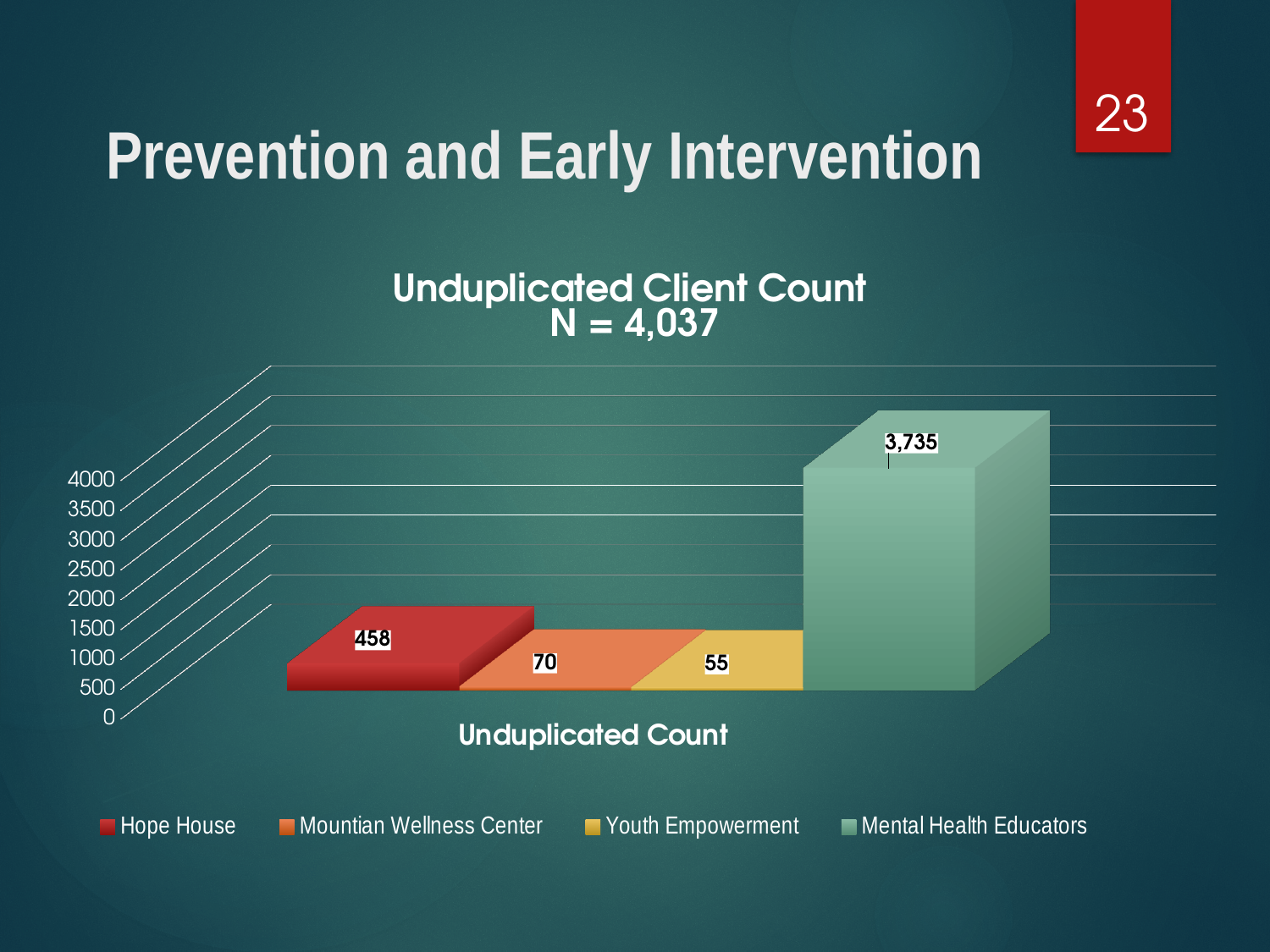

23
# Prevention and Early Intervention

[unsupported chart]